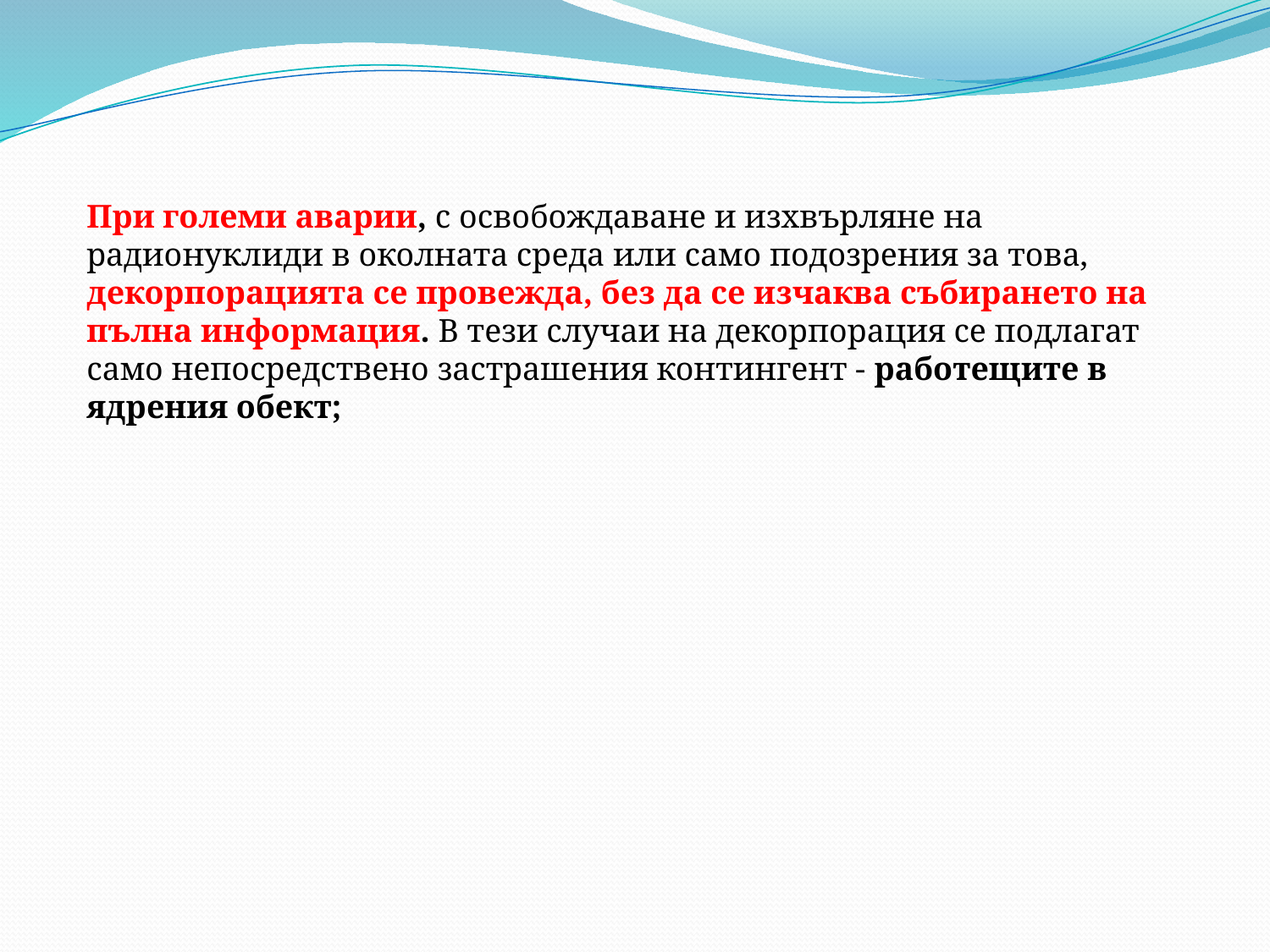

При големи аварии, с освобождаване и изхвърляне на радионуклиди в околната среда или само подозрения за това, декорпорацията се провежда, без да се изчаква събирането на пълна информация. В тези случаи на декорпорация се подлагат само непосредствено застрашения контингент - работещите в ядрения обект;